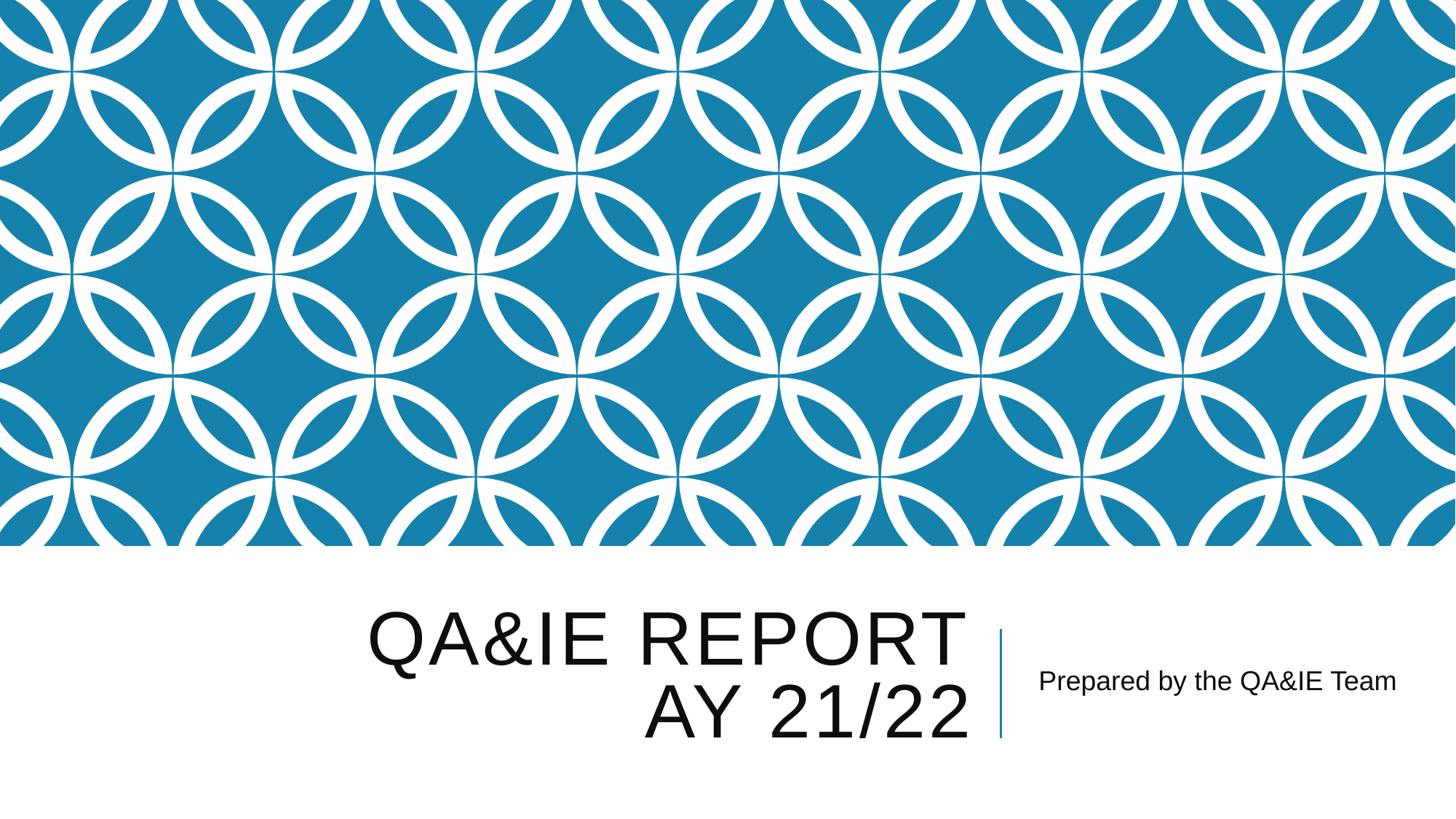

# QA&IE REPORT AY 21/22
Prepared by the QA&IE Team